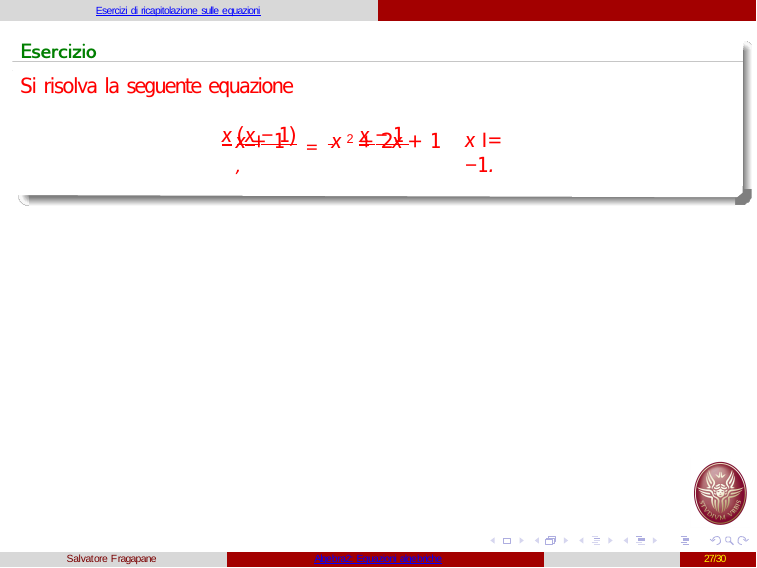

Esercizi di ricapitolazione sulle equazioni
# Esercizio

Si risolva la seguente equazione
x (x − 1) =  	x − 1
x I= −1.
x + 1	x 2 + 2x + 1 ,

Salvatore Fragapane
Algebra2: Equazioni algebriche
27/30